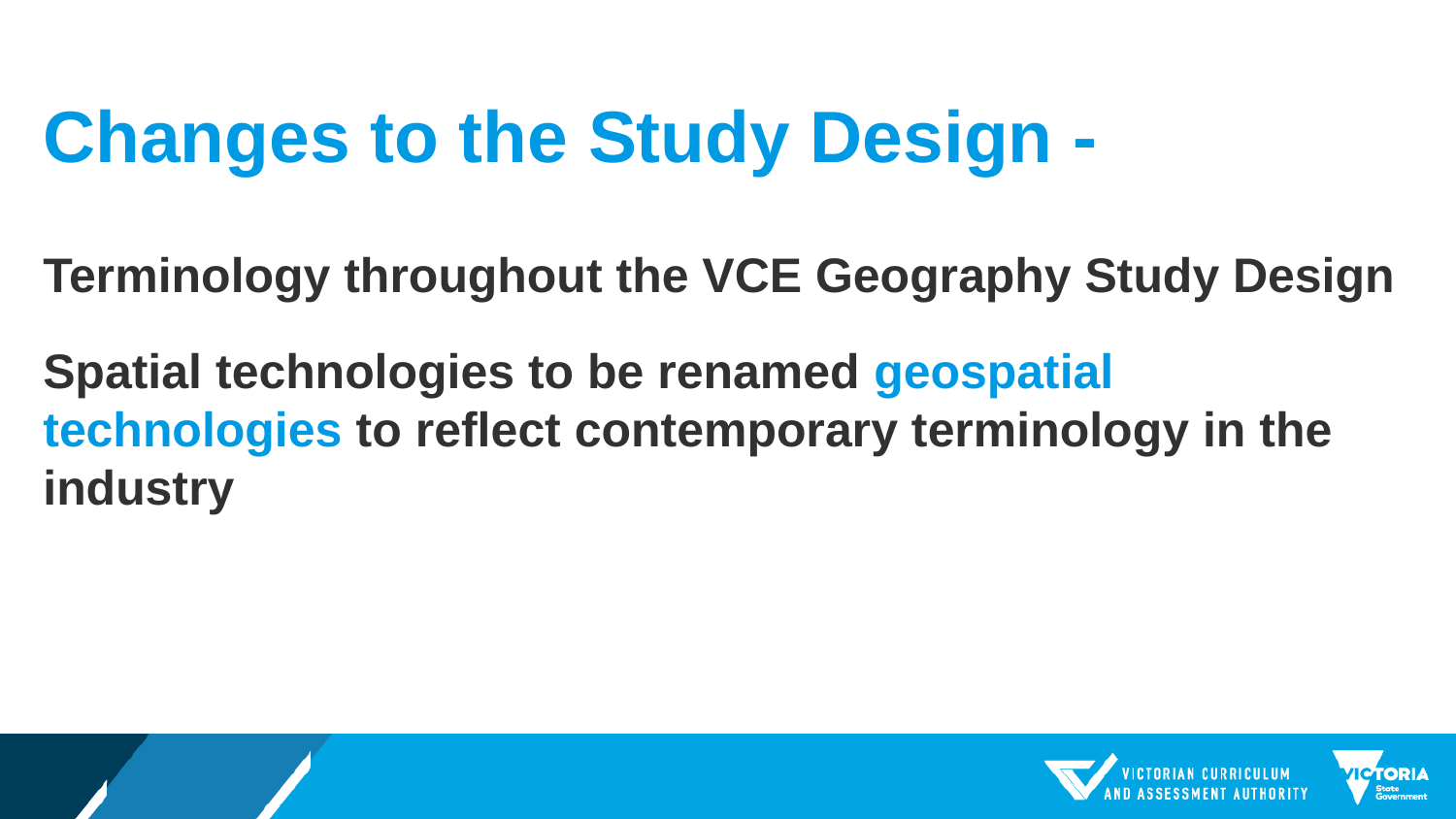

# Changes to the Study Design -
Terminology throughout the VCE Geography Study Design

Spatial technologies to be renamed geospatial technologies to reflect contemporary terminology in the industry